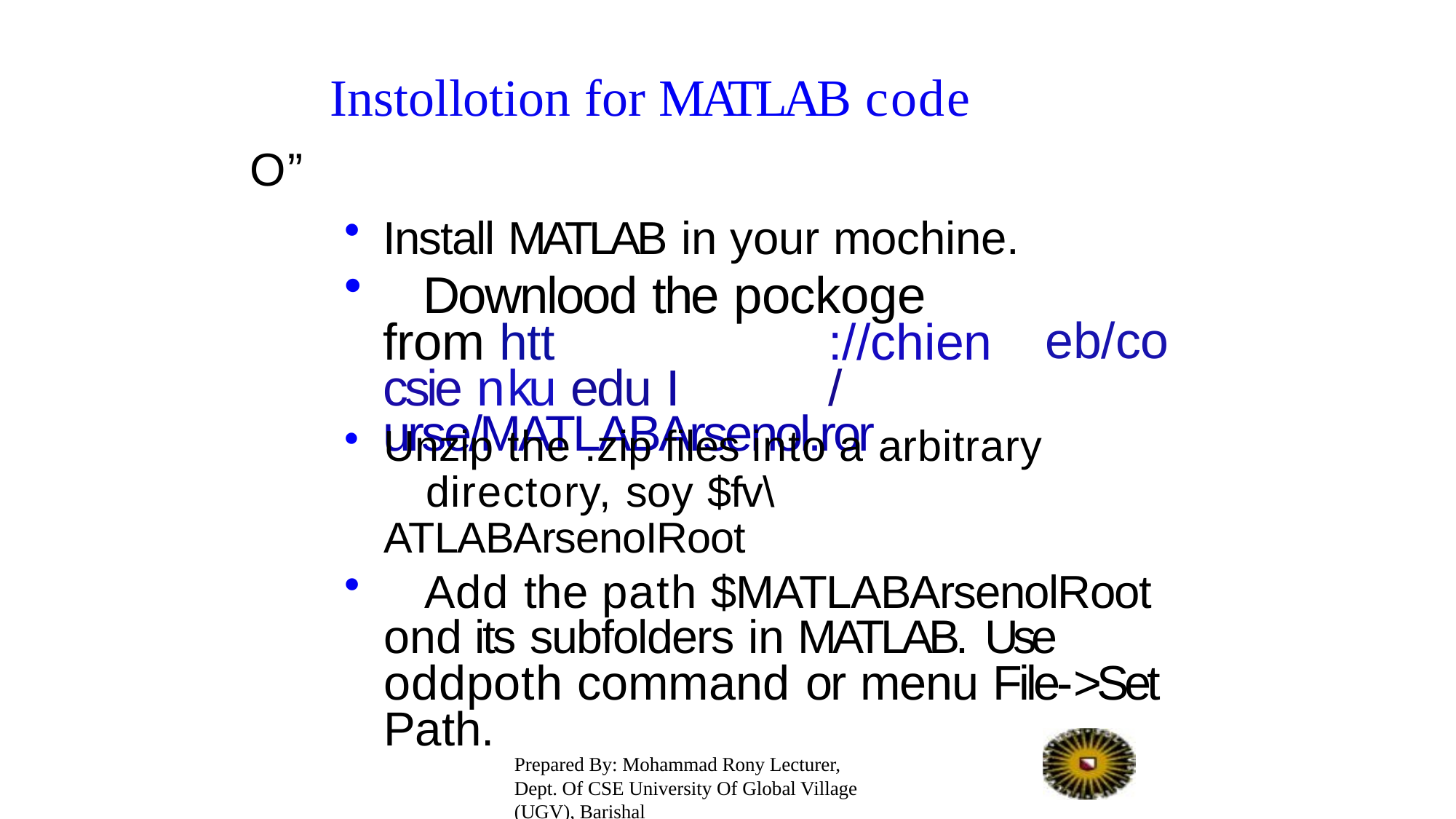

# Instollotion for MATLAB code
O”
Install MATLAB in your mochine.
	Downlood the pockoge from htt	://chien csie n	ku edu I	/ urse/MATLABArsenol.ror
eb/co
Unzip the .zip files into a arbitrary 	directory, soy $fv\ATLABArsenoIRoot
	Add the path $MATLABArsenolRoot ond its subfolders in MATLAB. Use oddpoth command or menu File->Set Path.
Prepared By: Mohammad Rony Lecturer, Dept. Of CSE University Of Global Village (UGV), Barishal